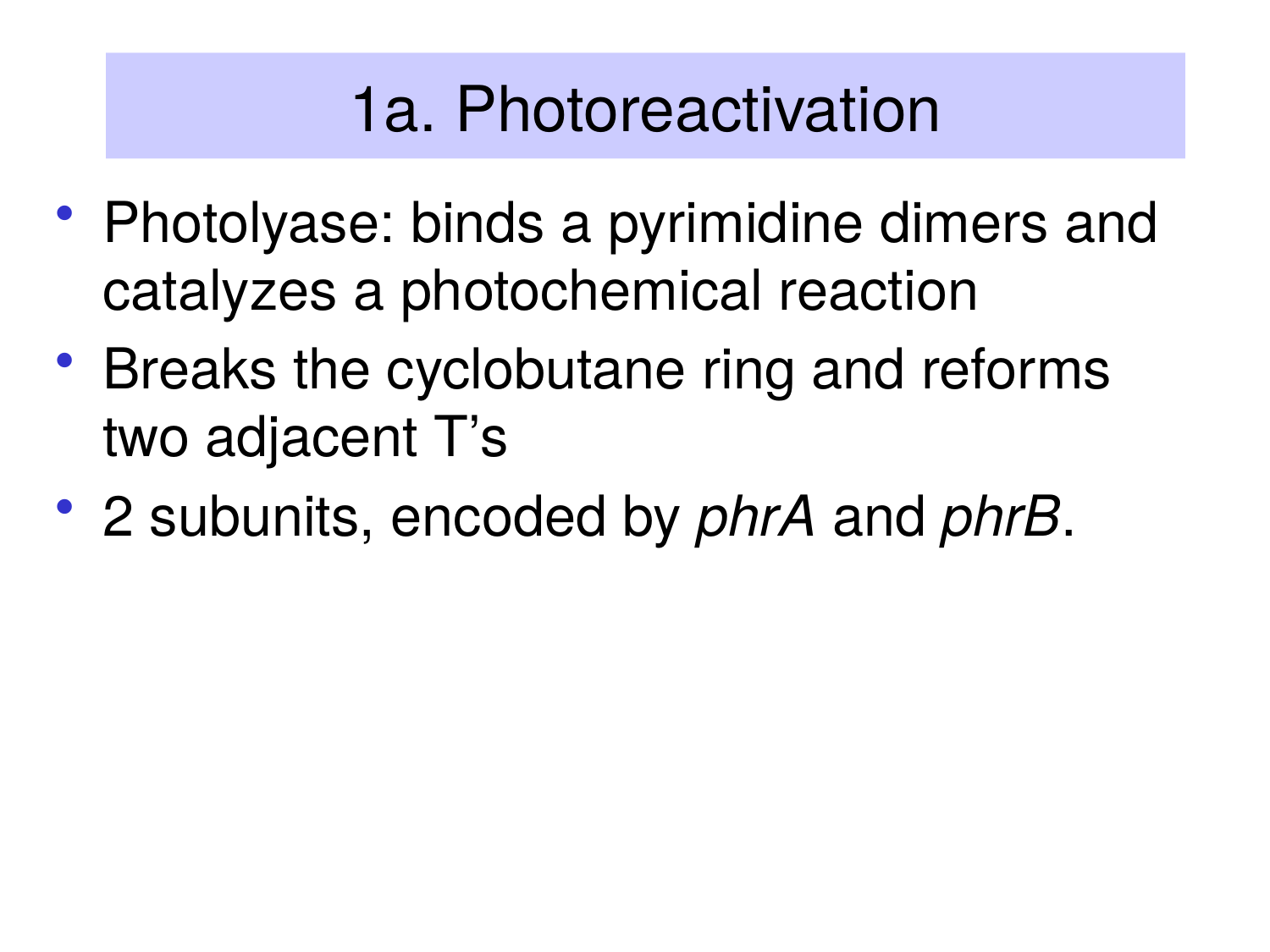

# 1a. Photoreactivation
Photolyase: binds a pyrimidine dimers and catalyzes a photochemical reaction
Breaks the cyclobutane ring and reforms two adjacent T’s
2 subunits, encoded by phrA and phrB.